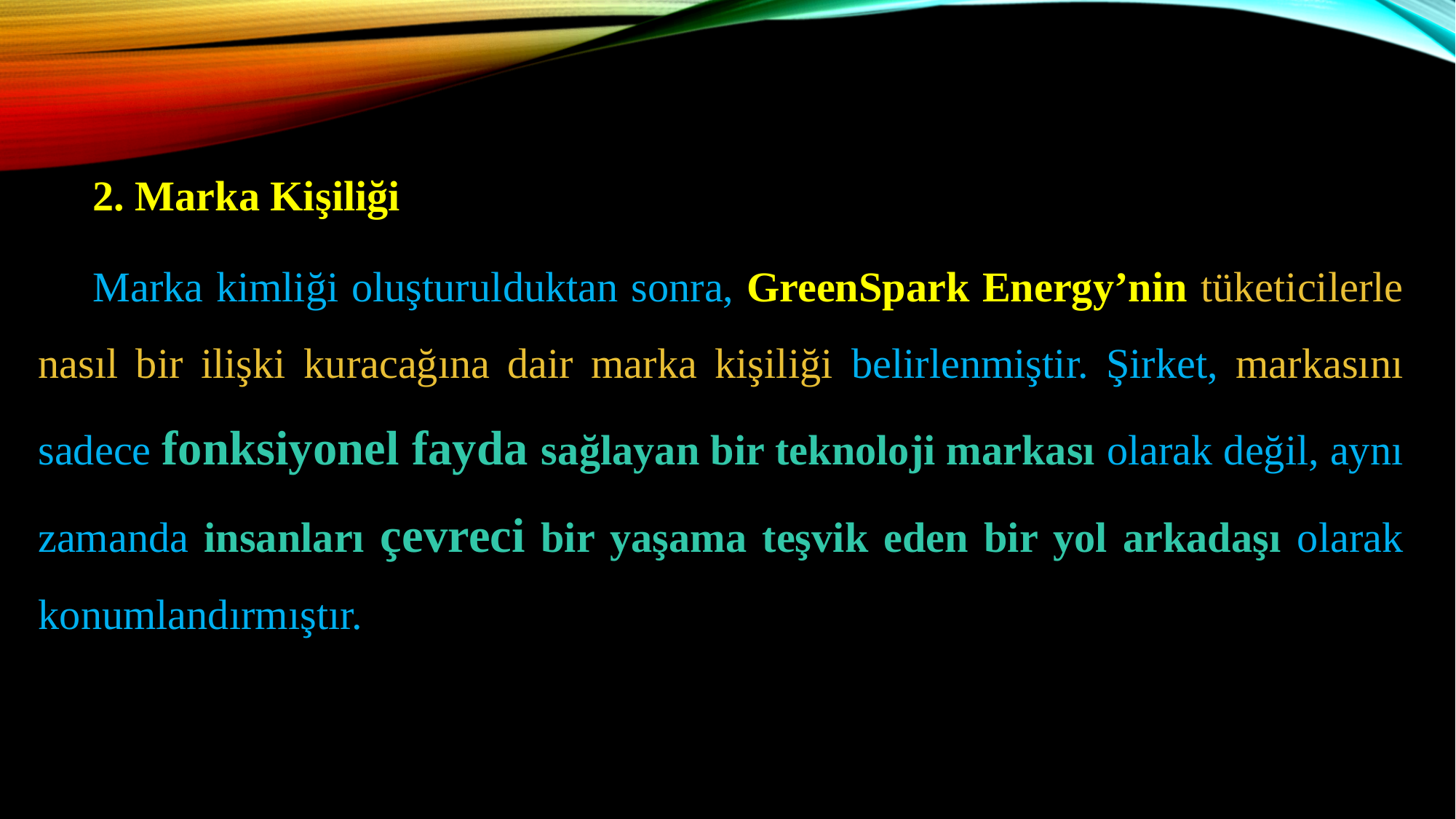

2. Marka Kişiliği
Marka kimliği oluşturulduktan sonra, GreenSpark Energy’nin tüketicilerle nasıl bir ilişki kuracağına dair marka kişiliği belirlenmiştir. Şirket, markasını sadece fonksiyonel fayda sağlayan bir teknoloji markası olarak değil, aynı zamanda insanları çevreci bir yaşama teşvik eden bir yol arkadaşı olarak konumlandırmıştır.